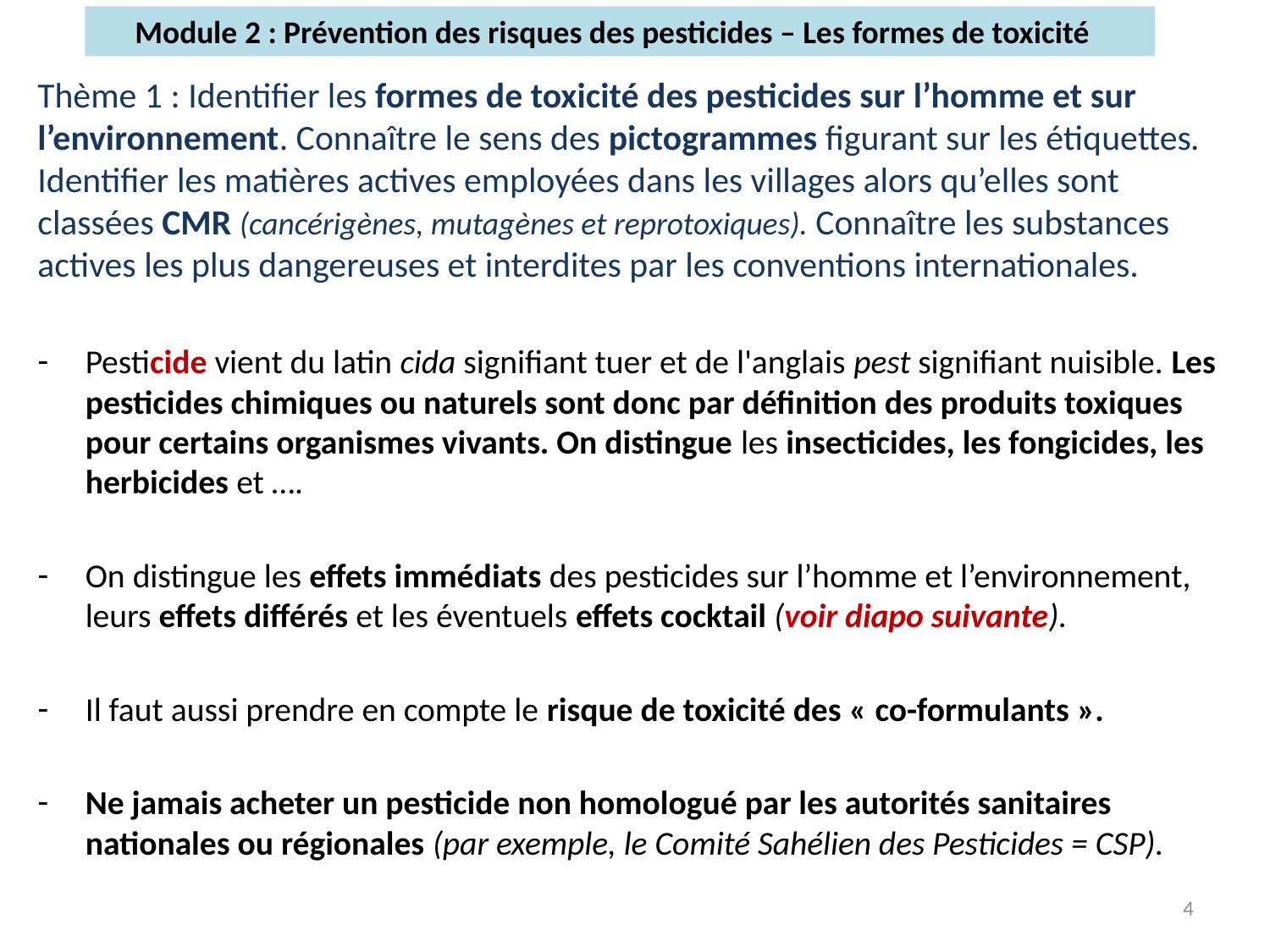

# Module 2 : Prévention des risques des pesticides – Les formes de toxicité
Thème 1 : Identifier les formes de toxicité des pesticides sur l’homme et sur l’environnement. Connaître le sens des pictogrammes figurant sur les étiquettes. Identifier les matières actives employées dans les villages alors qu’elles sont classées CMR (cancérigènes, mutagènes et reprotoxiques). Connaître les substances actives les plus dangereuses et interdites par les conventions internationales.

Pesticide vient du latin cida signifiant tuer et de l'anglais pest signifiant nuisible. Les pesticides chimiques ou naturels sont donc par définition des produits toxiques pour certains organismes vivants. On distingue les insecticides, les fongicides, les herbicides et ….

On distingue les effets immédiats des pesticides sur l’homme et l’environnement, leurs effets différés et les éventuels effets cocktail (voir diapo suivante).

Il faut aussi prendre en compte le risque de toxicité des « co-formulants ».

Ne jamais acheter un pesticide non homologué par les autorités sanitaires nationales ou régionales (par exemple, le Comité Sahélien des Pesticides = CSP).

4